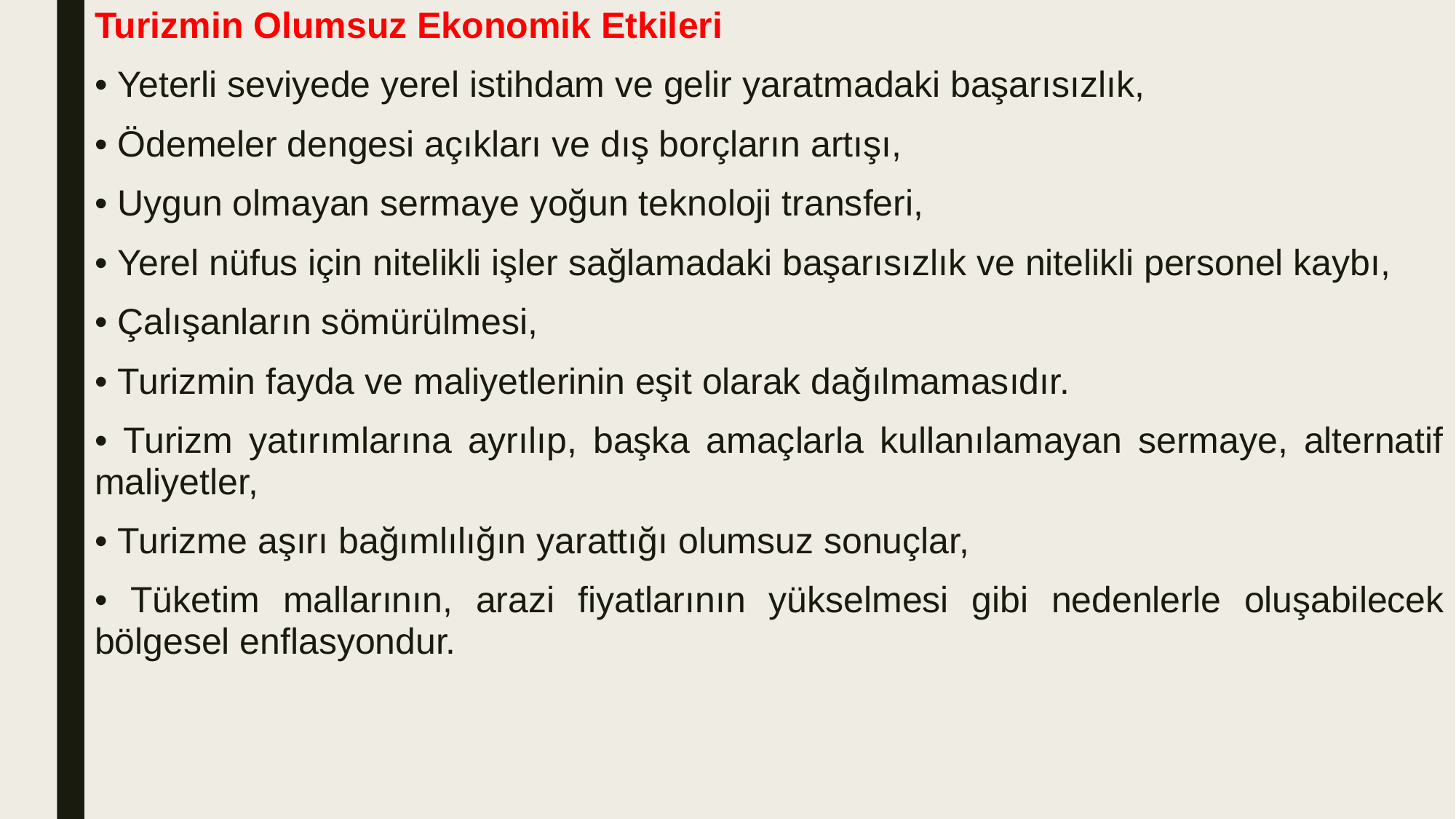

Turizmin Olumsuz Ekonomik Etkileri
• Yeterli seviyede yerel istihdam ve gelir yaratmadaki başarısızlık,
• Ödemeler dengesi açıkları ve dış borçların artışı,
• Uygun olmayan sermaye yoğun teknoloji transferi,
• Yerel nüfus için nitelikli işler sağlamadaki başarısızlık ve nitelikli personel kaybı,
• Çalışanların sömürülmesi,
• Turizmin fayda ve maliyetlerinin eşit olarak dağılmamasıdır.
• Turizm yatırımlarına ayrılıp, başka amaçlarla kullanılamayan sermaye, alternatif maliyetler,
• Turizme aşırı bağımlılığın yarattığı olumsuz sonuçlar,
• Tüketim mallarının, arazi fiyatlarının yükselmesi gibi nedenlerle oluşabilecek bölgesel enflasyondur.